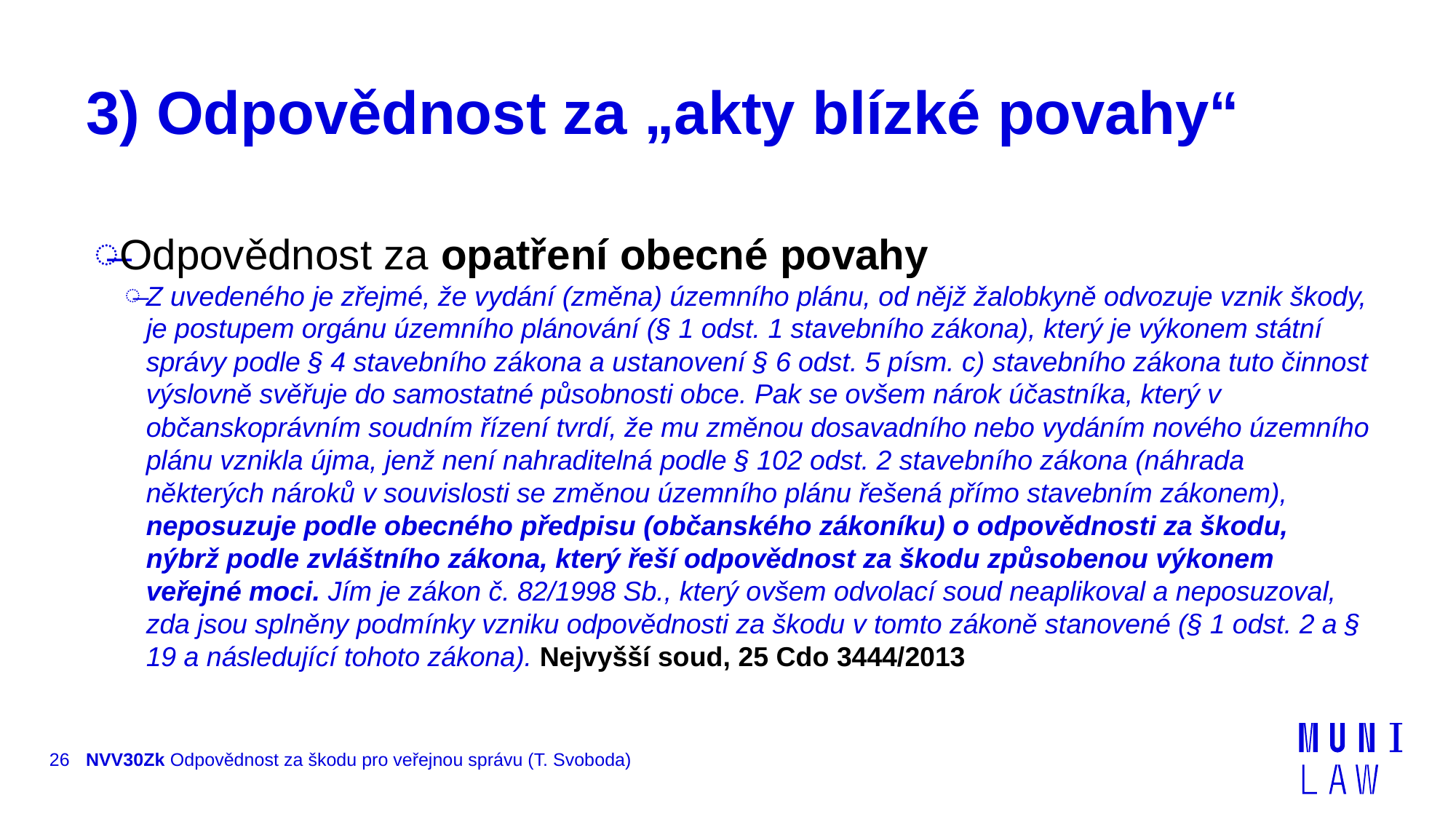

# 3) Odpovědnost za „akty blízké povahy“
Odpovědnost za opatření obecné povahy
Z uvedeného je zřejmé, že vydání (změna) územního plánu, od nějž žalobkyně odvozuje vznik škody, je postupem orgánu územního plánování (§ 1 odst. 1 stavebního zákona), který je výkonem státní správy podle § 4 stavebního zákona a ustanovení § 6 odst. 5 písm. c) stavebního zákona tuto činnost výslovně svěřuje do samostatné působnosti obce. Pak se ovšem nárok účastníka, který v občanskoprávním soudním řízení tvrdí, že mu změnou dosavadního nebo vydáním nového územního plánu vznikla újma, jenž není nahraditelná podle § 102 odst. 2 stavebního zákona (náhrada některých nároků v souvislosti se změnou územního plánu řešená přímo stavebním zákonem), neposuzuje podle obecného předpisu (občanského zákoníku) o odpovědnosti za škodu, nýbrž podle zvláštního zákona, který řeší odpovědnost za škodu způsobenou výkonem veřejné moci. Jím je zákon č. 82/1998 Sb., který ovšem odvolací soud neaplikoval a neposuzoval, zda jsou splněny podmínky vzniku odpovědnosti za škodu v tomto zákoně stanovené (§ 1 odst. 2 a § 19 a následující tohoto zákona). Nejvyšší soud, 25 Cdo 3444/2013
26
NVV30Zk Odpovědnost za škodu pro veřejnou správu (T. Svoboda)